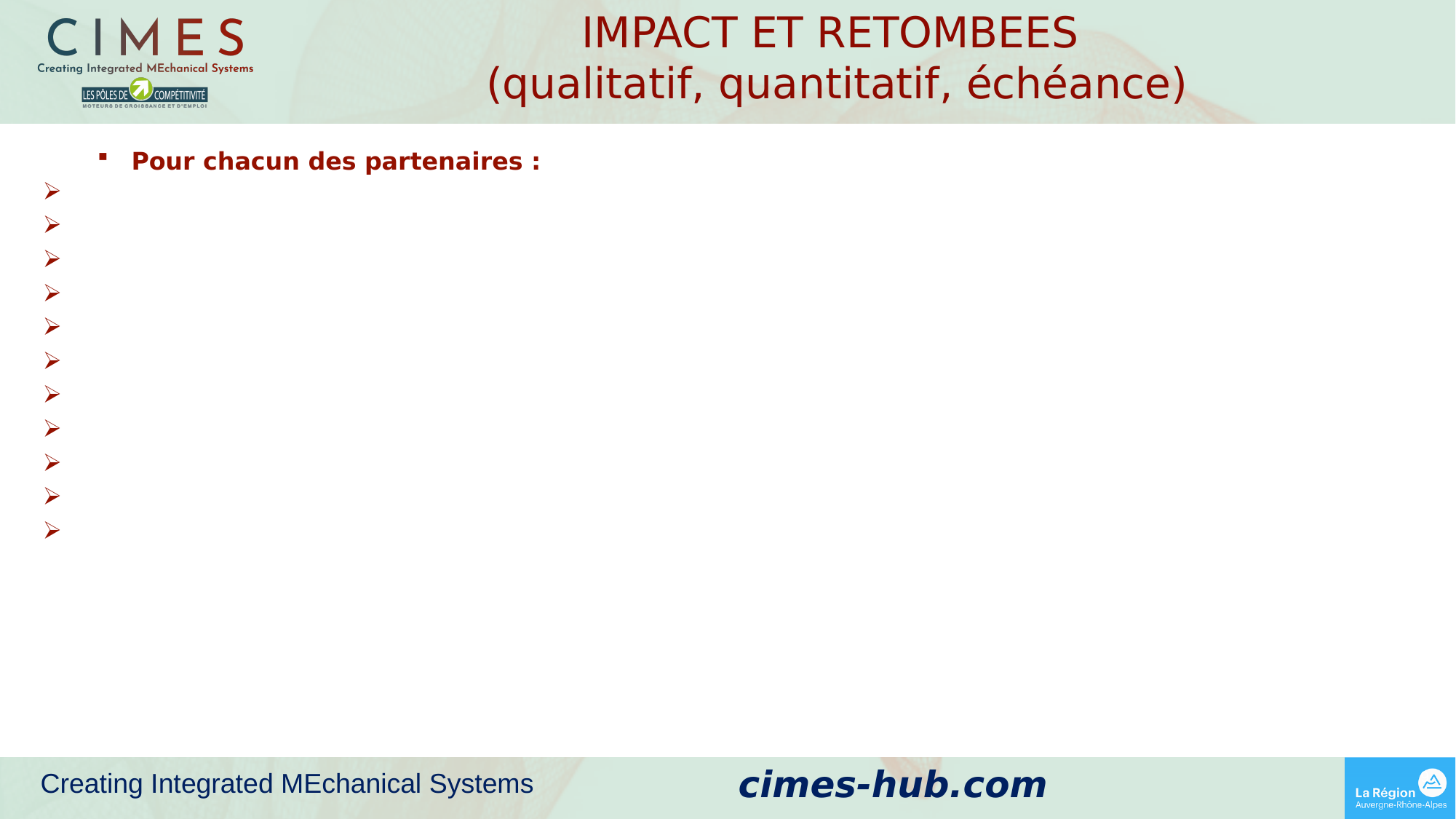

IMPACT ET RETOMBEES
(qualitatif, quantitatif, échéance)
Pour chacun des partenaires :